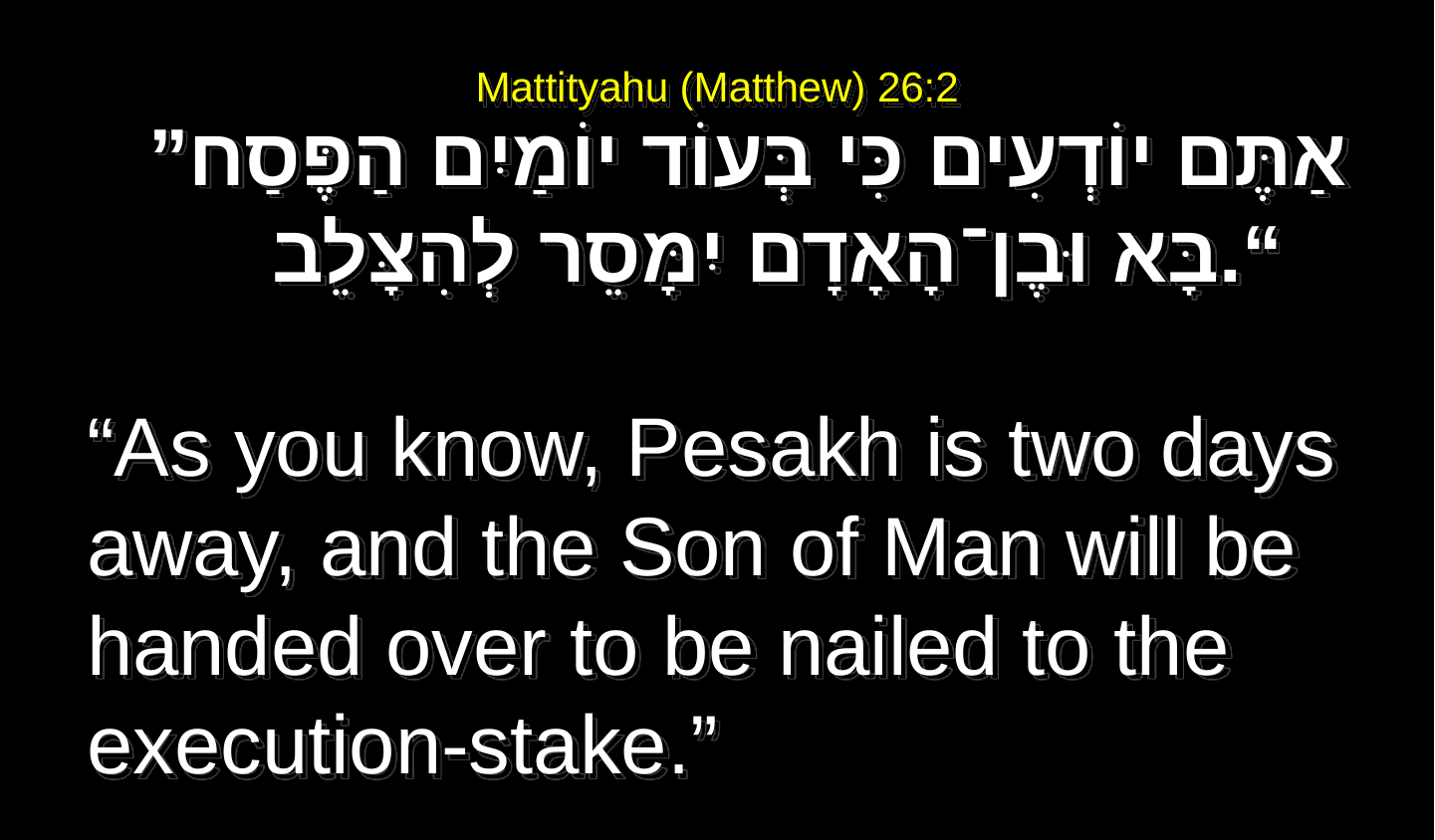

# Mattityahu (Matthew) 26:2
”אַתֶּם יוֹדְעִים כִּי בְּעוֹד יוֹמַיִם הַפֶּסַח בָּא וּבֶן־הָאָדָם יִמָּסֵר לְהִצָּלֵב.“

“As you know, Pesakh is two days away, and the Son of Man will be handed over to be nailed to the execution-stake.”